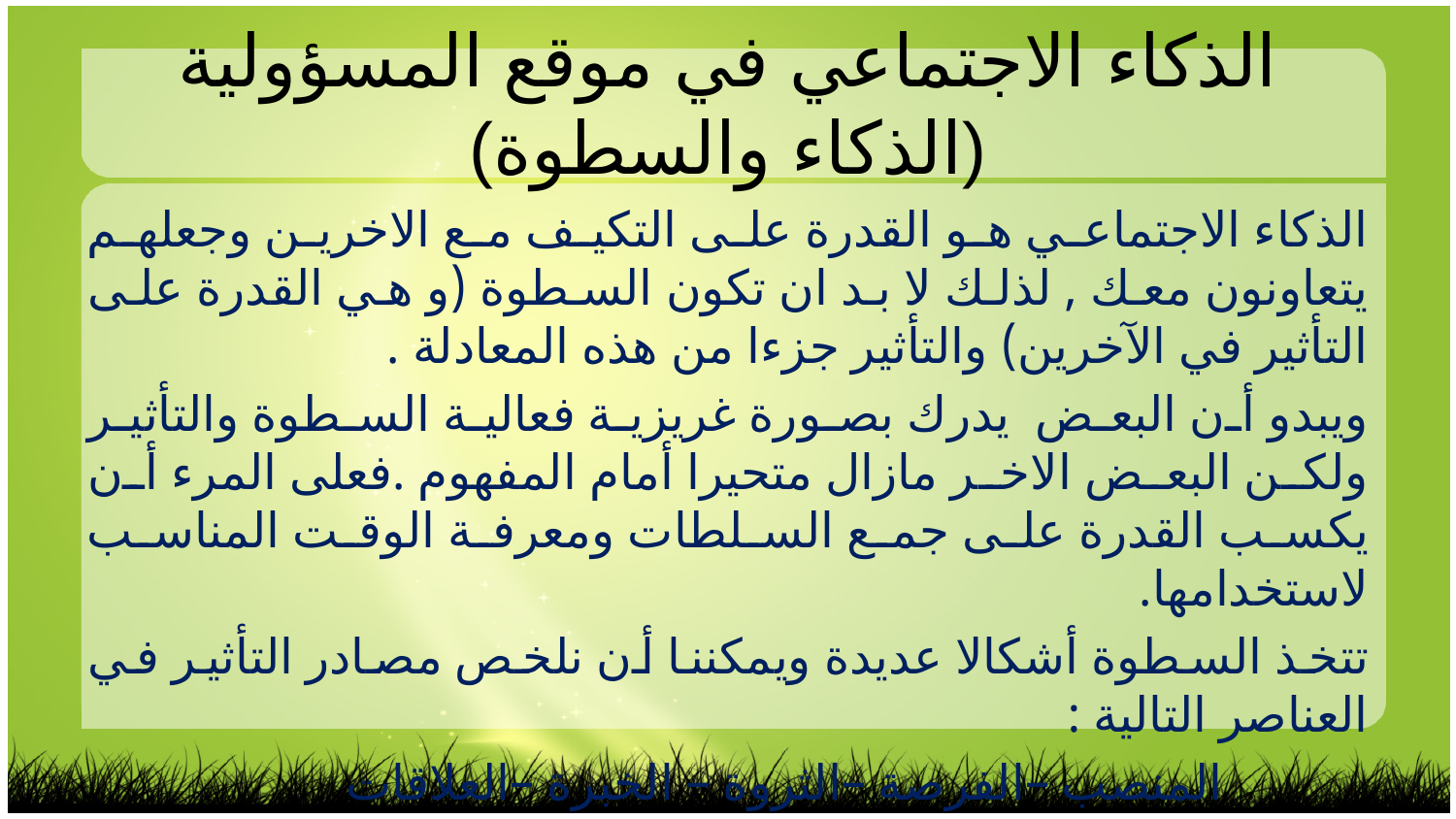

الذكاء الاجتماعي في موقع المسؤولية (الذكاء والسطوة)
الذكاء الاجتماعي هو القدرة على التكيف مع الاخرين وجعلهم يتعاونون معك , لذلك لا بد ان تكون السطوة (و هي القدرة على التأثير في الآخرين) والتأثير جزءا من هذه المعادلة .
ويبدو أن البعض  يدرك بصورة غريزية فعالية السطوة والتأثير ولكن البعض الاخر مازال متحيرا أمام المفهوم .فعلى المرء أن يكسب القدرة على جمع السلطات ومعرفة الوقت المناسب لاستخدامها.
تتخذ السطوة أشكالا عديدة ويمكننا أن نلخص مصادر التأثير في العناصر التالية :
 		المنصب –الفرصة –الثروة – الخبرة –العلاقات